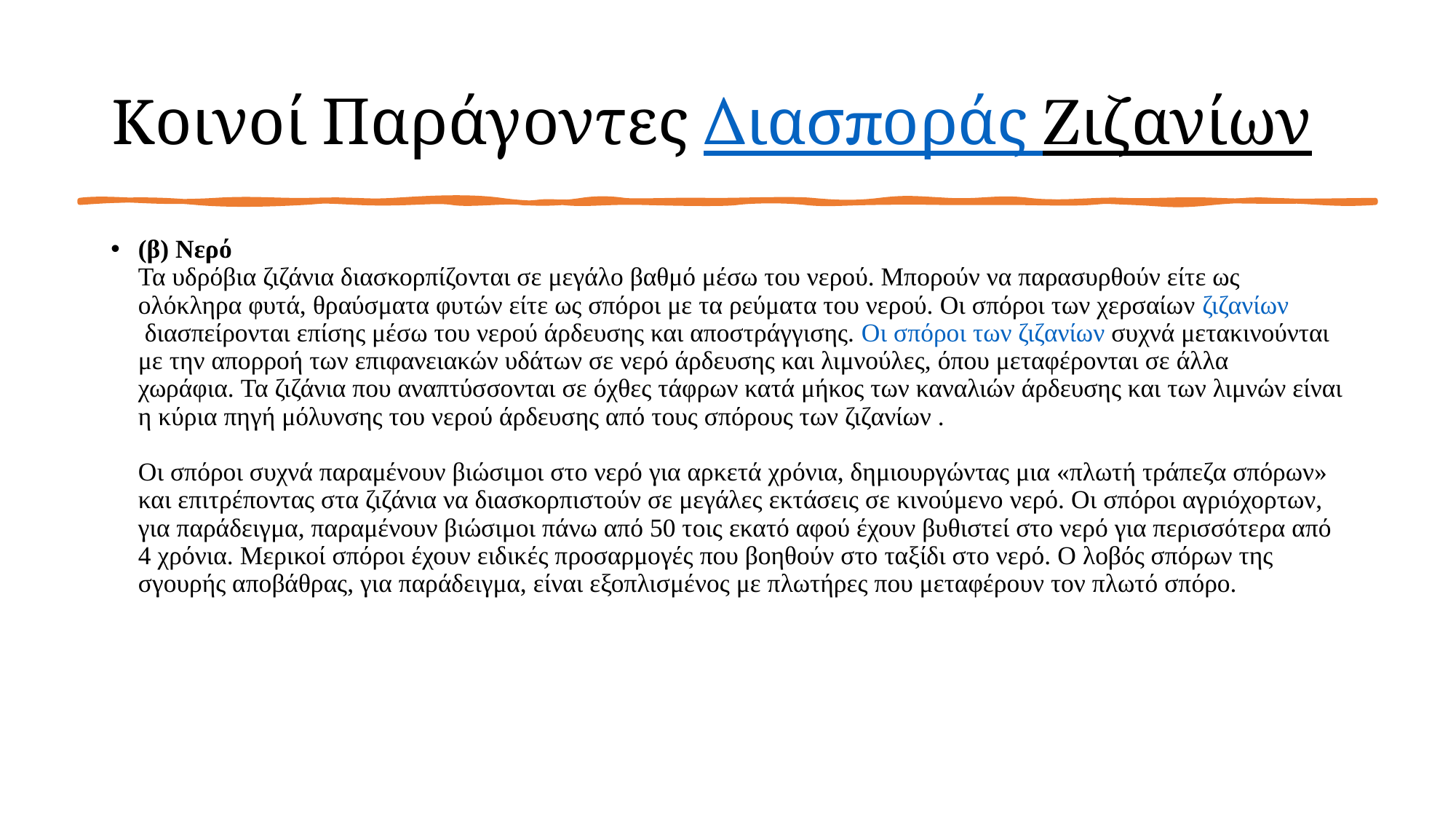

# Κοινοί Παράγοντες Διασποράς Ζιζανίων

(β) Νερό
Τα υδρόβια ζιζάνια διασκορπίζονται σε μεγάλο βαθμό μέσω του νερού. Μπορούν να παρασυρθούν είτε ως ολόκληρα φυτά, θραύσματα φυτών είτε ως σπόροι με τα ρεύματα του νερού. Οι σπόροι των χερσαίων ζιζανίων διασπείρονται επίσης μέσω του νερού άρδευσης και αποστράγγισης. Οι σπόροι των ζιζανίων συχνά μετακινούνται με την απορροή των επιφανειακών υδάτων σε νερό άρδευσης και λιμνούλες, όπου μεταφέρονται σε άλλα χωράφια. Τα ζιζάνια που αναπτύσσονται σε όχθες τάφρων κατά μήκος των καναλιών άρδευσης και των λιμνών είναι η κύρια πηγή μόλυνσης του νερού άρδευσης από τους σπόρους των ζιζανίων . 
Οι σπόροι συχνά παραμένουν βιώσιμοι στο νερό για αρκετά χρόνια, δημιουργώντας μια «πλωτή τράπεζα σπόρων» και επιτρέποντας στα ζιζάνια να διασκορπιστούν σε μεγάλες εκτάσεις σε κινούμενο νερό. Οι σπόροι αγριόχορτων, για παράδειγμα, παραμένουν βιώσιμοι πάνω από 50 τοις εκατό αφού έχουν βυθιστεί στο νερό για περισσότερα από 4 χρόνια. Μερικοί σπόροι έχουν ειδικές προσαρμογές που βοηθούν στο ταξίδι στο νερό. Ο λοβός σπόρων της σγουρής αποβάθρας, για παράδειγμα, είναι εξοπλισμένος με πλωτήρες που μεταφέρουν τον πλωτό σπόρο.